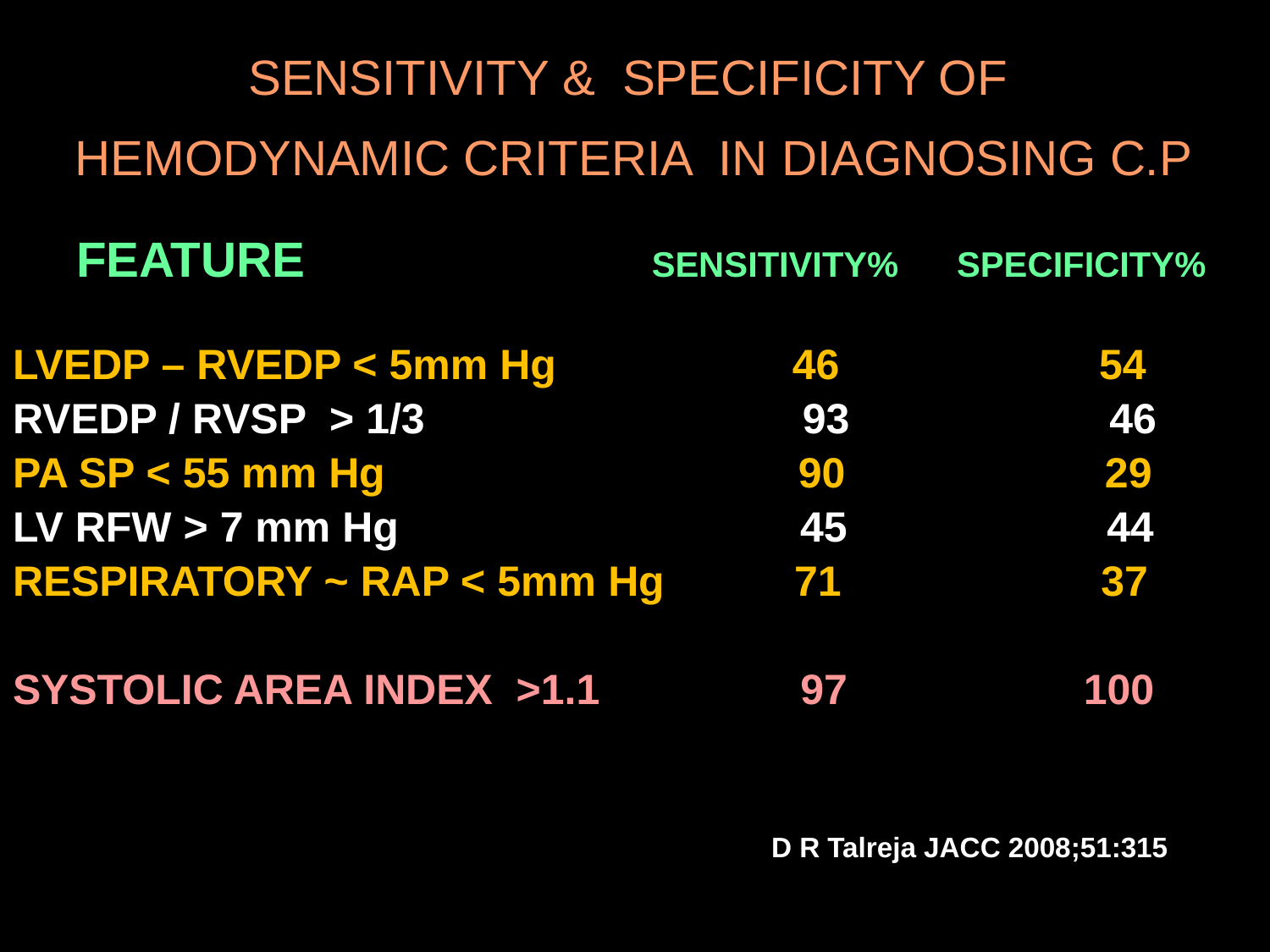

# SENSITIVITY &  SPECIFICITY OF HEMODYNAMIC CRITERIA  IN DIAGNOSING C.P
     FEATURE                           SENSITIVITY%      SPECIFICITY%

LVEDP – RVEDP < 5mm Hg                    46                      54
RVEDP / RVSP  > 1/3                                93                      46
PA SP < 55 mm Hg                                   90                      29
LV RFW > 7 mm Hg                                  45                      44
RESPIRATORY ~ RAP < 5mm Hg           71                      37

SYSTOLIC AREA INDEX  >1.1                 97                    100

                                                                D R Talreja JACC 2008;51:315